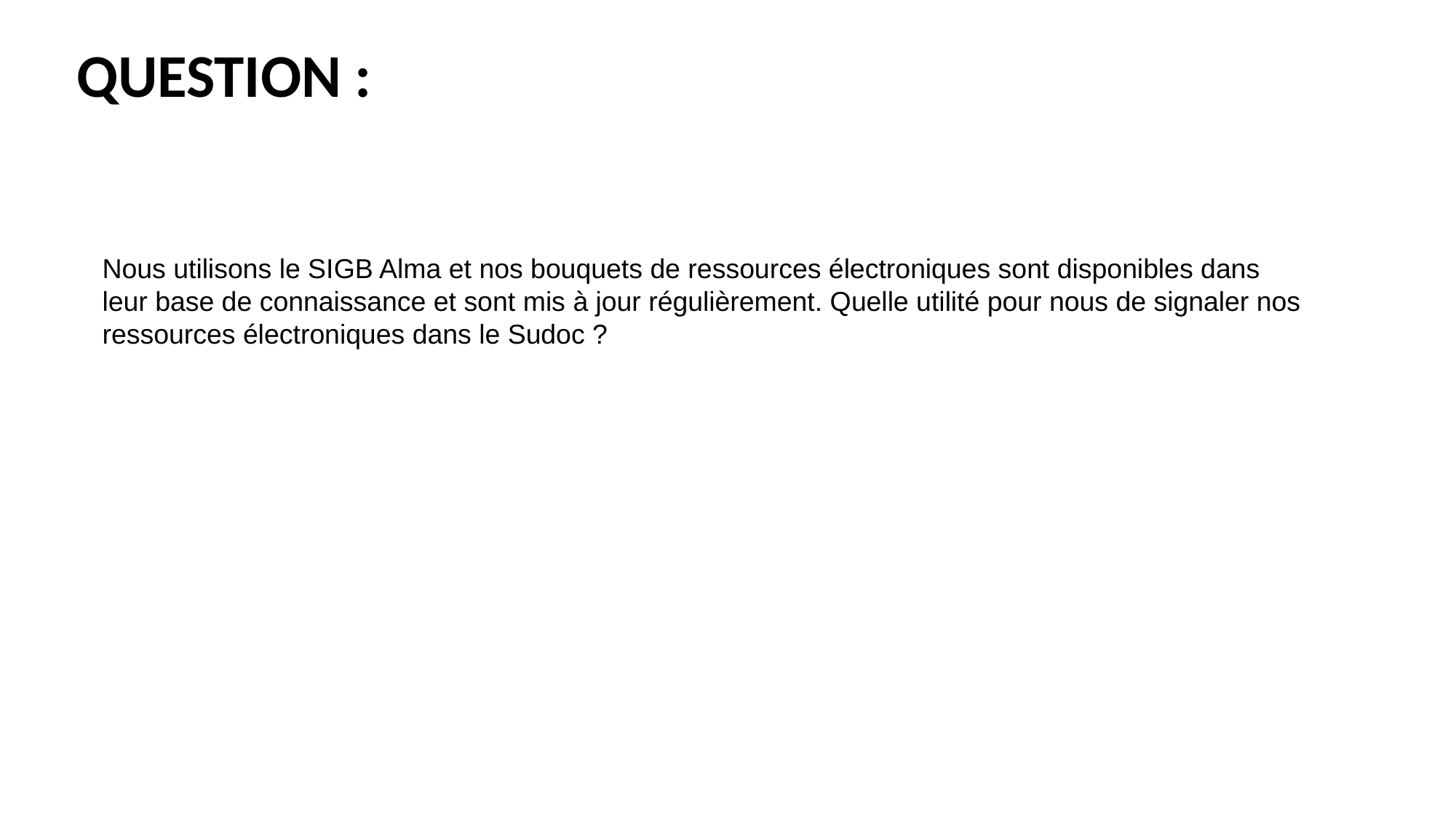

# Question :
Nous utilisons le SIGB Alma et nos bouquets de ressources électroniques sont disponibles dans leur base de connaissance et sont mis à jour régulièrement. Quelle utilité pour nous de signaler nos ressources électroniques dans le Sudoc ?